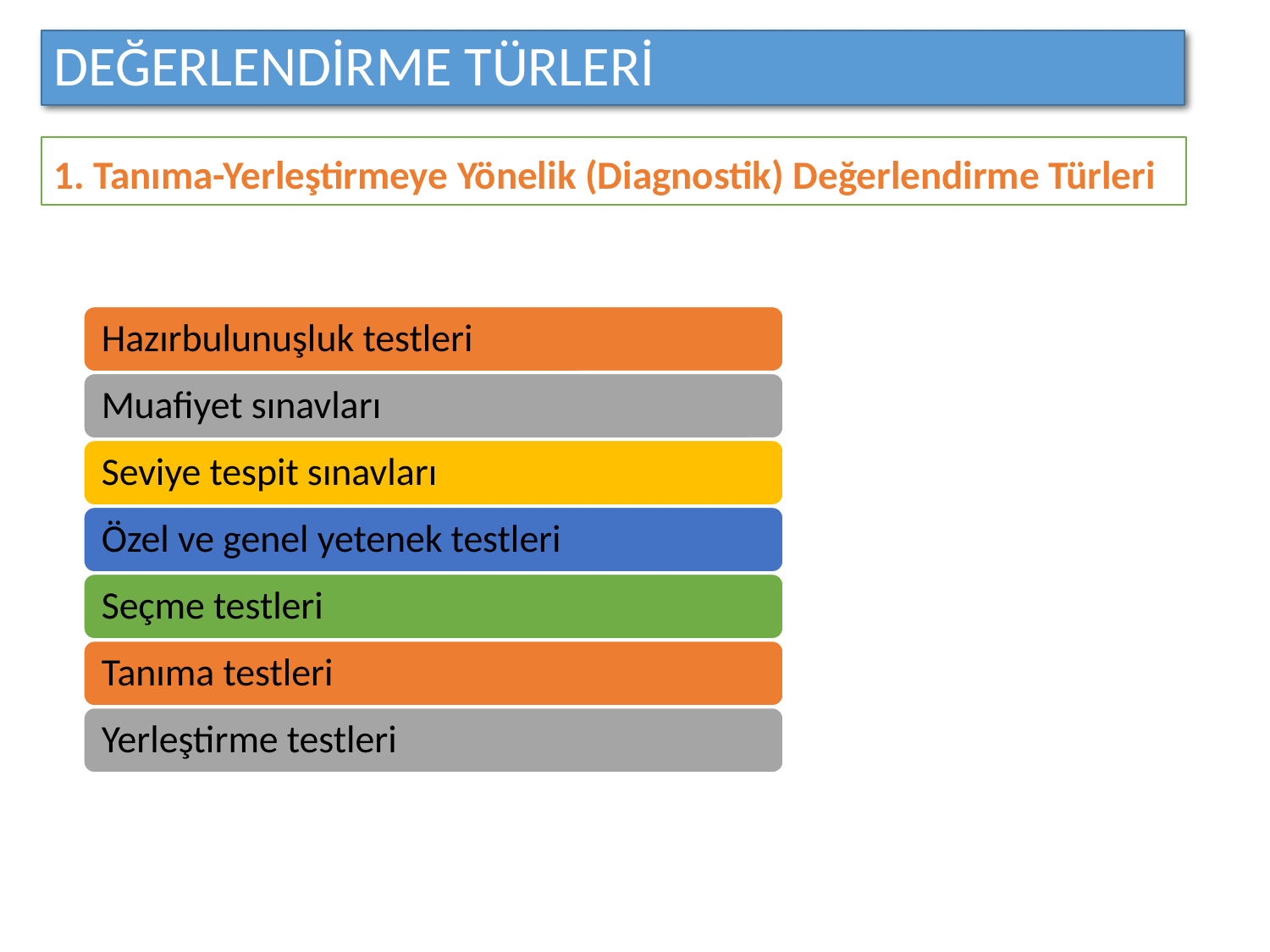

# DEĞERLENDİRME TÜRLERİ
1. Tanıma-Yerleştirmeye Yönelik (Diagnostik) Değerlendirme Türleri
Hazırbulunuşluk testleri
Muafiyet sınavları
Seviye tespit sınavları
Özel ve genel yetenek testleri
Seçme testleri
Tanıma testleri
Yerleştirme testleri